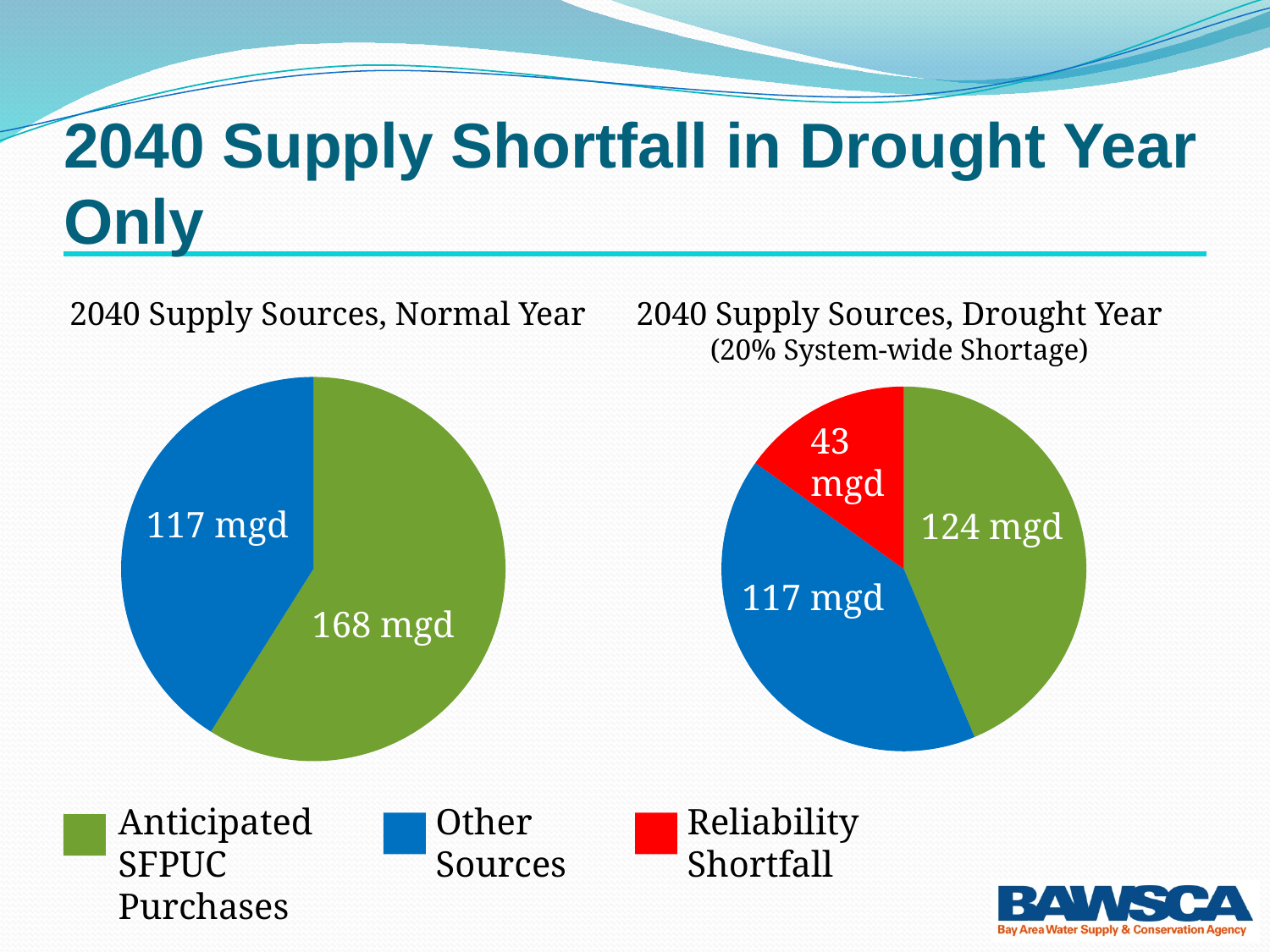

# 2040 Supply Shortfall in Drought Year Only
2040 Supply Sources, Normal Year
2040 Supply Sources, Drought Year
(20% System-wide Shortage)

### Chart

| Category | 2040 Supply Sources with 20% Shortfall on the SFRWS |
|---|---|
| Anticipated SFPUC Purchases | 124.0 |
| Other | 117.0 |
| Reliability Shortfall | 43.0 |
43
mgd
124 mgd
117 mgd

### Chart

| Category | 2040 Supply Sources |
|---|---|
| Anticipated SFPUC Purchases | 168.0 |
| Other | 117.0 |
| Reliability Shortfall | 0.0 |
117 mgd
168 mgd
Anticipated
SFPUC Purchases
Other
Sources
Reliability Shortfall